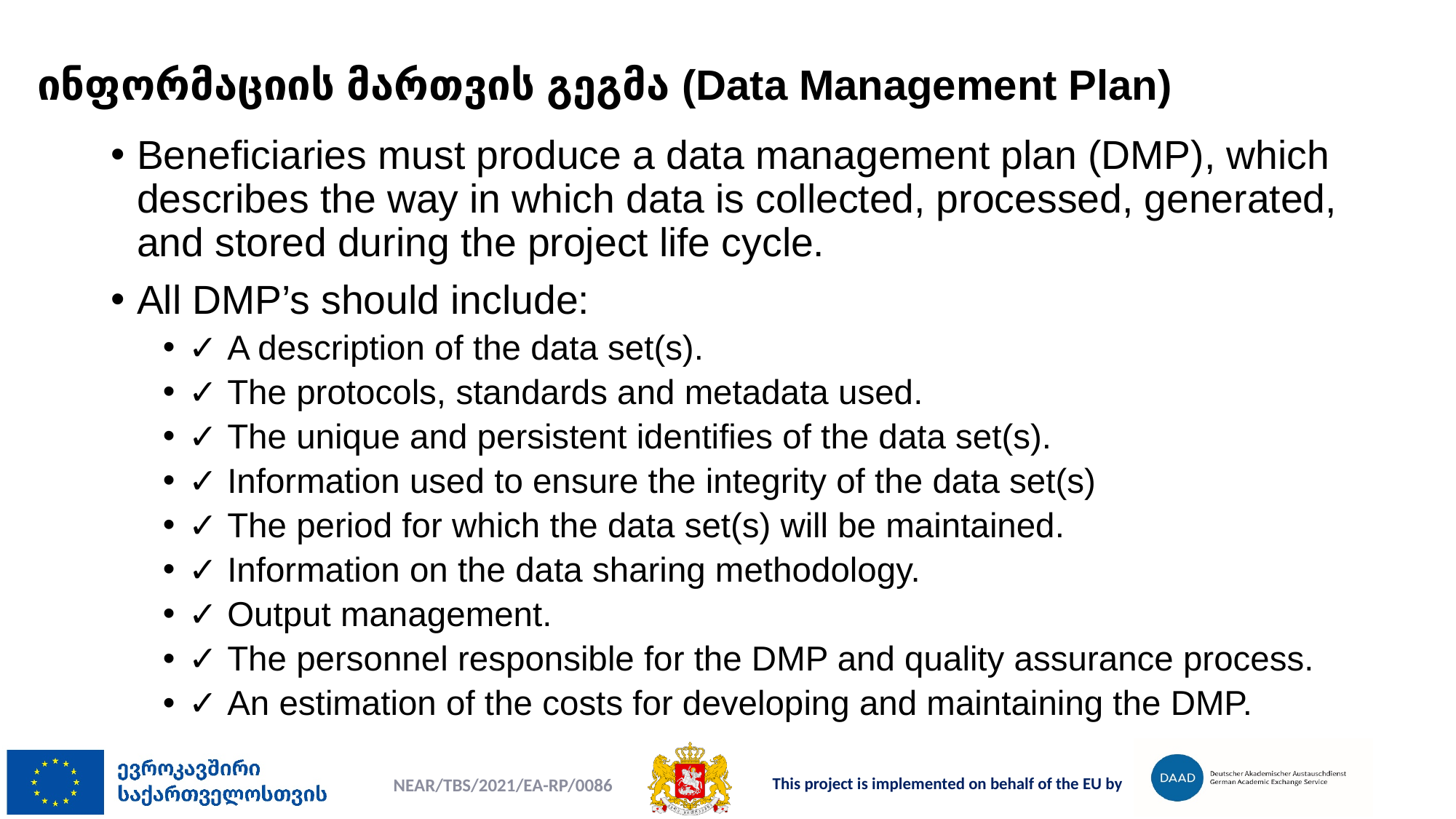

# ინფორმაციის მართვის გეგმა (Data Management Plan)
Beneficiaries must produce a data management plan (DMP), which describes the way in which data is collected, processed, generated, and stored during the project life cycle.
All DMP’s should include:
✓ A description of the data set(s).
✓ The protocols, standards and metadata used.
✓ The unique and persistent identifies of the data set(s).
✓ Information used to ensure the integrity of the data set(s)
✓ The period for which the data set(s) will be maintained.
✓ Information on the data sharing methodology.
✓ Output management.
✓ The personnel responsible for the DMP and quality assurance process.
✓ An estimation of the costs for developing and maintaining the DMP.
NEAR/TBS/2021/EA-RP/0086